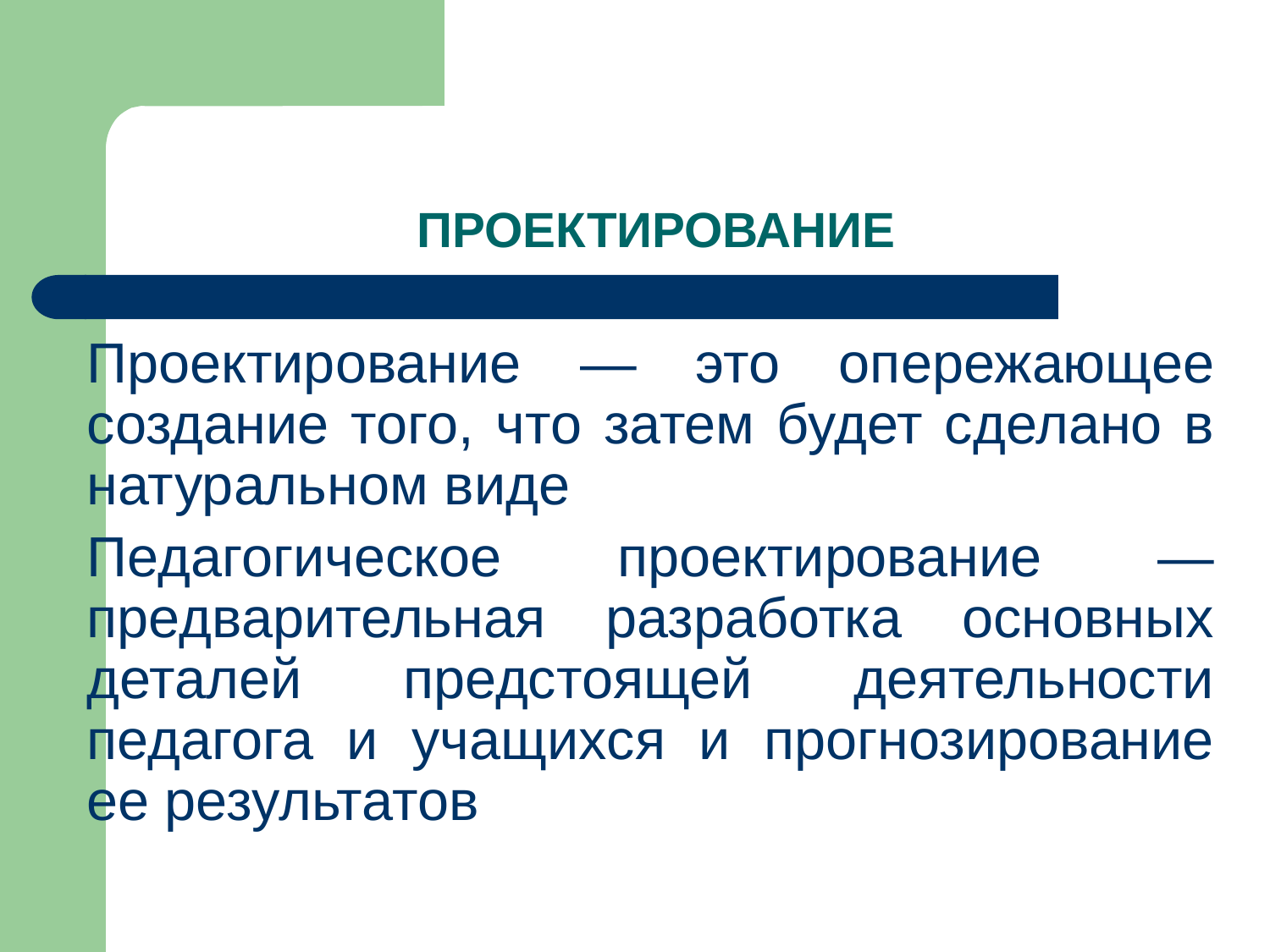

# ПРОЕКТИРОВАНИЕ
Проектирование — это опережающее создание того, что затем будет сделано в натуральном виде
Педагогическое проектирование — предварительная разработка основных деталей предстоящей деятельности педагога и учащихся и прогнозирование ее результатов